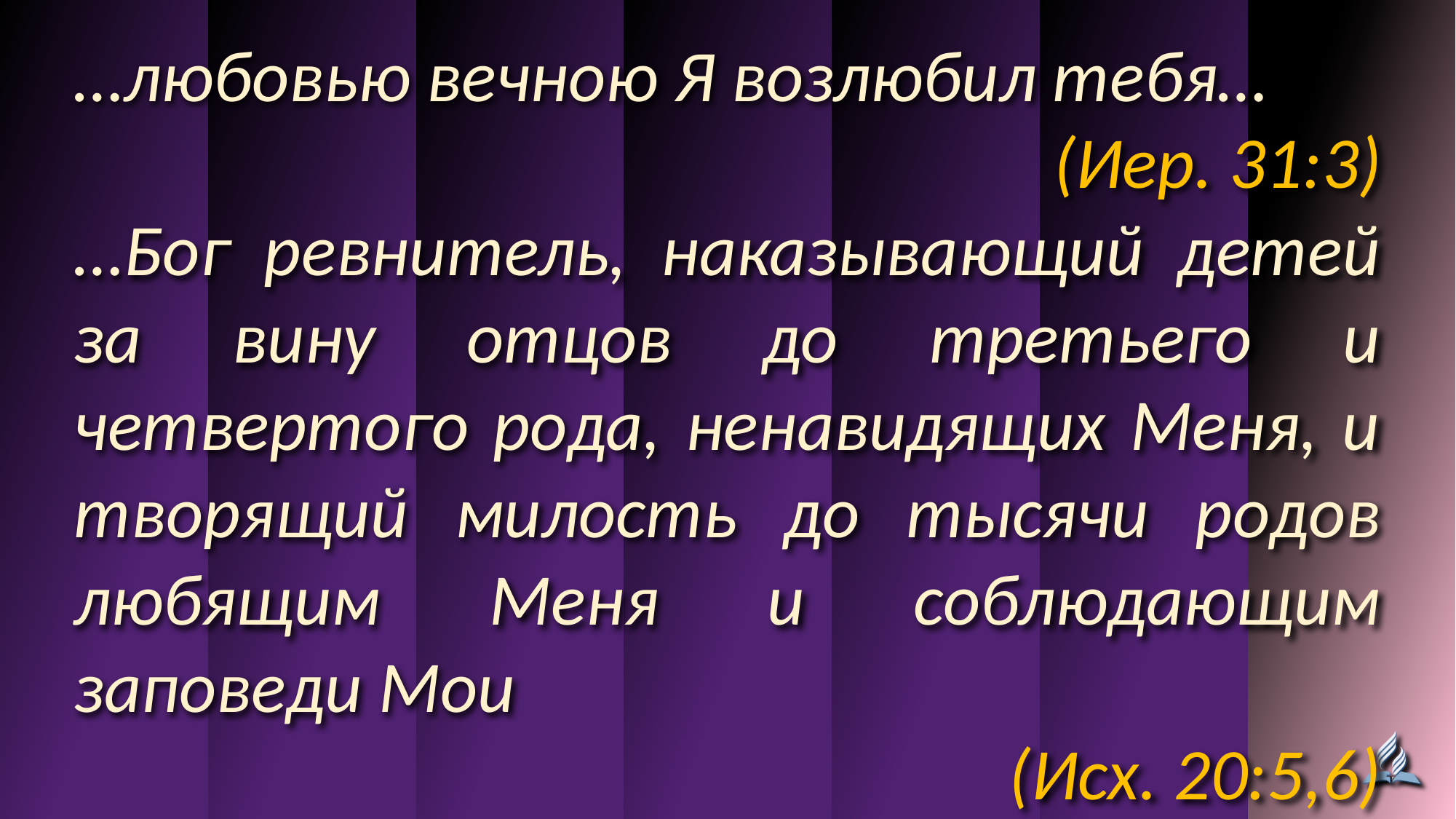

…любовью вечною Я возлюбил тебя…
(Иер. 31:3)
…Бог ревнитель, наказывающий детей за вину отцов до третьего и четвертого рода, ненавидящих Меня, и творящий милость до тысячи родов любящим Меня и соблюдающим заповеди Мои
(Исх. 20:5,6)